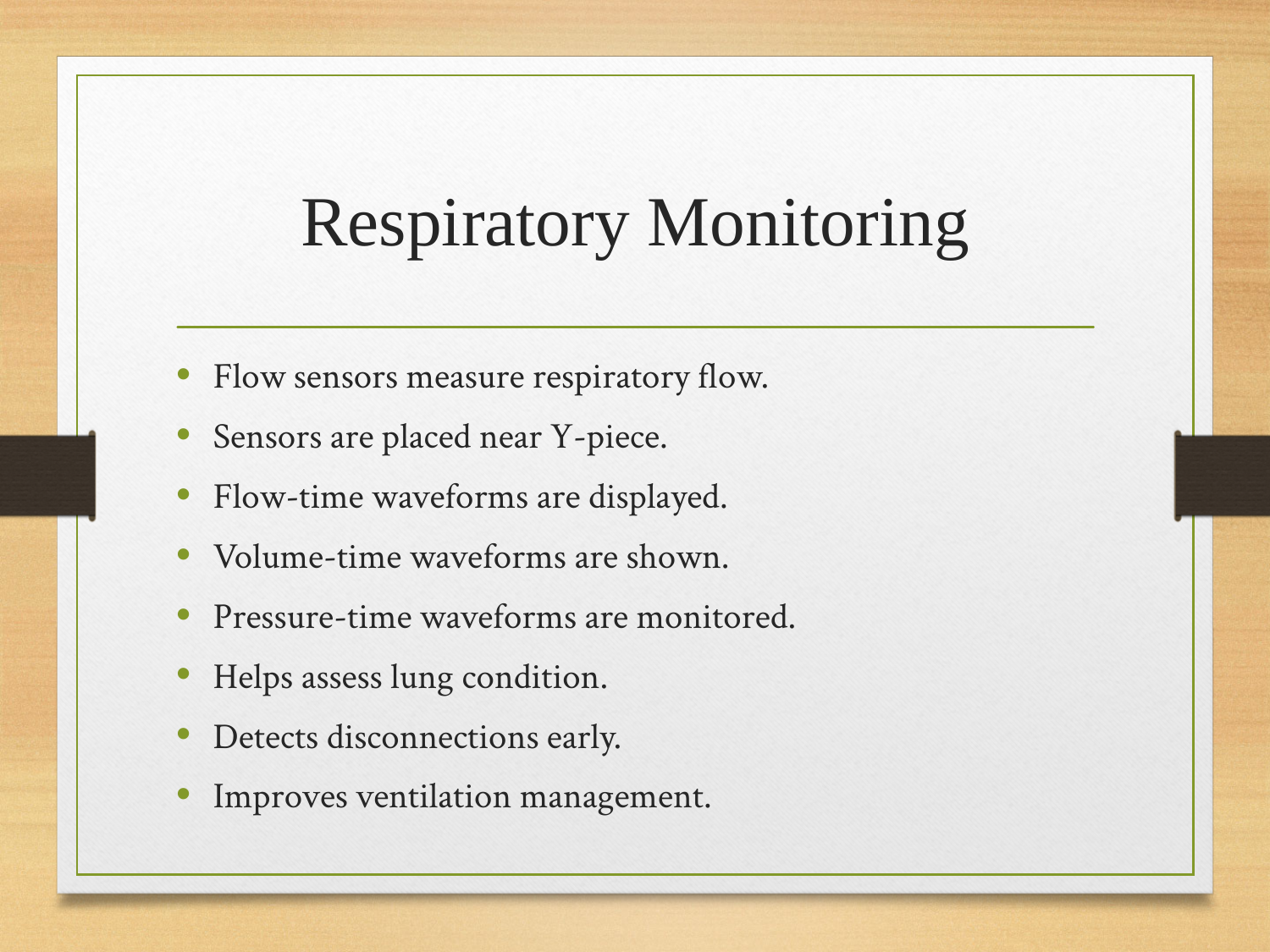

# Respiratory Monitoring
Flow sensors measure respiratory flow.
Sensors are placed near Y-piece.
Flow-time waveforms are displayed.
Volume-time waveforms are shown.
Pressure-time waveforms are monitored.
Helps assess lung condition.
Detects disconnections early.
Improves ventilation management.